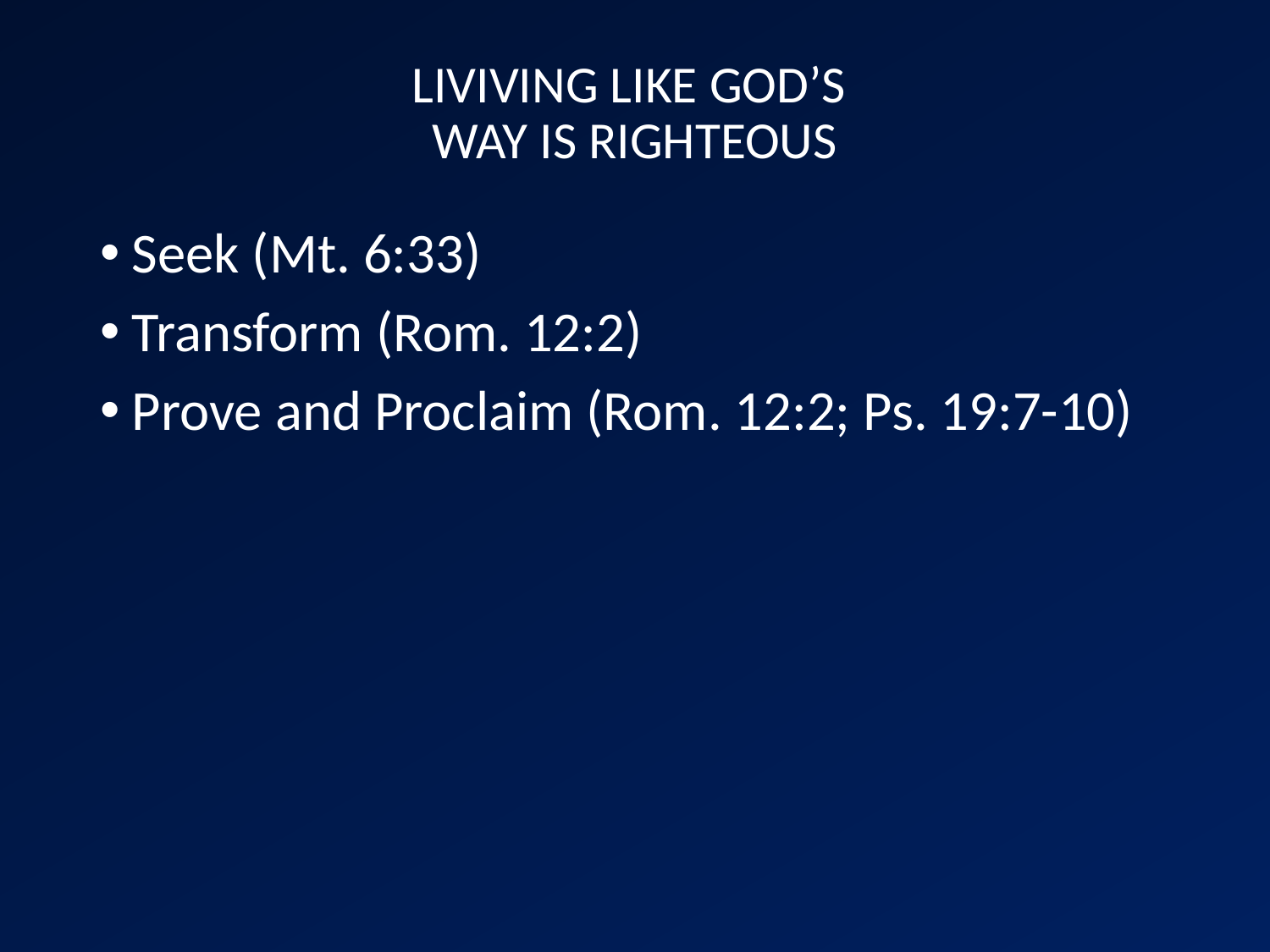

# LIVIVING LIKE GOD’S WAY IS RIGHTEOUS
Seek (Mt. 6:33)
Transform (Rom. 12:2)
Prove and Proclaim (Rom. 12:2; Ps. 19:7-10)